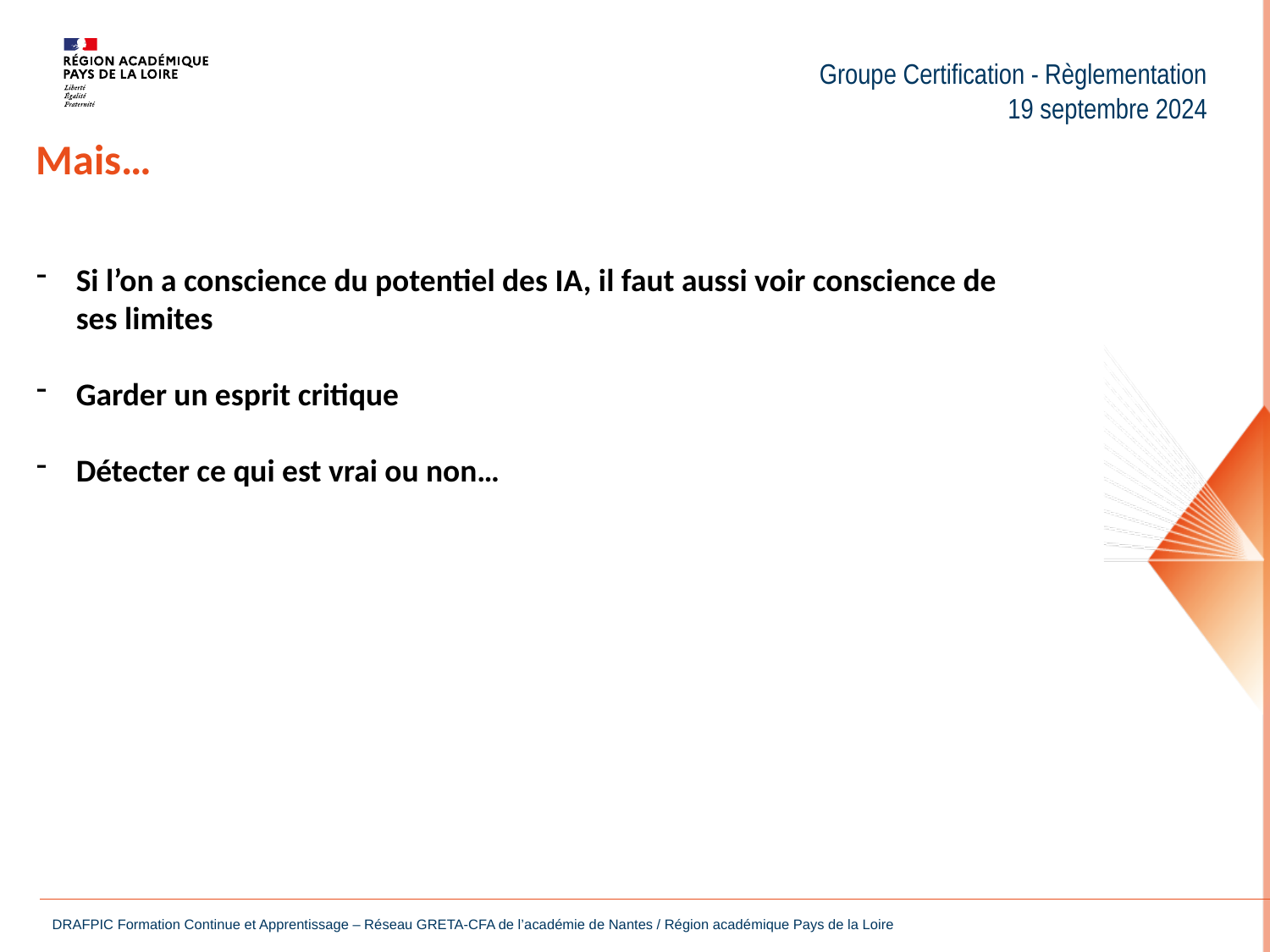

Groupe Certification - Règlementation
19 septembre 2024
Mais…

Si l’on a conscience du potentiel des IA, il faut aussi voir conscience de ses limites

Garder un esprit critique

Détecter ce qui est vrai ou non…